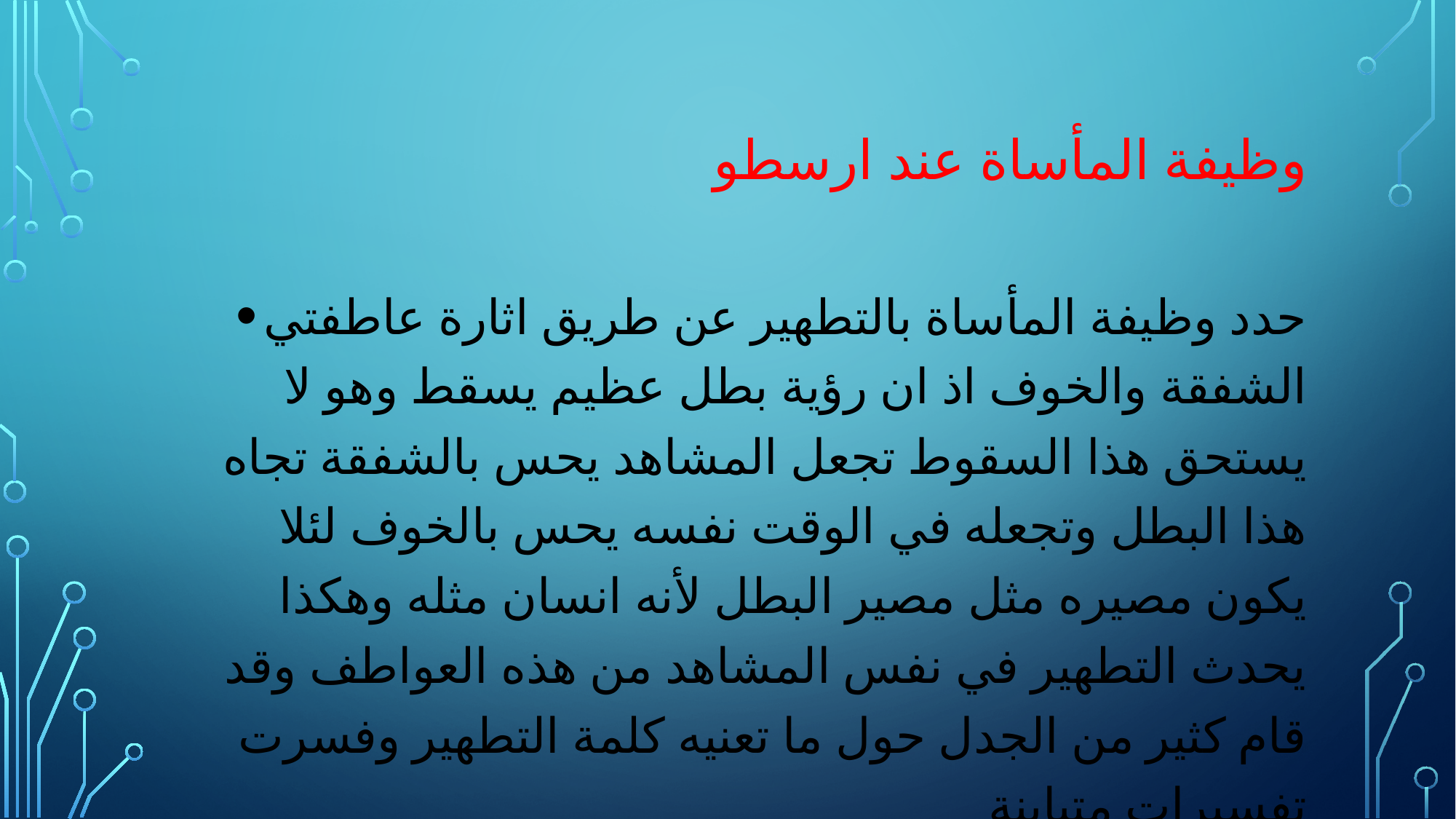

# وظيفة المأساة عند ارسطو
حدد وظيفة المأساة بالتطهير عن طريق اثارة عاطفتي الشفقة والخوف اذ ان رؤية بطل عظيم يسقط وهو لا يستحق هذا السقوط تجعل المشاهد يحس بالشفقة تجاه هذا البطل وتجعله في الوقت نفسه يحس بالخوف لئلا يكون مصيره مثل مصير البطل لأنه انسان مثله وهكذا يحدث التطهير في نفس المشاهد من هذه العواطف وقد قام كثير من الجدل حول ما تعنيه كلمة التطهير وفسرت  تفسيرات متباينة